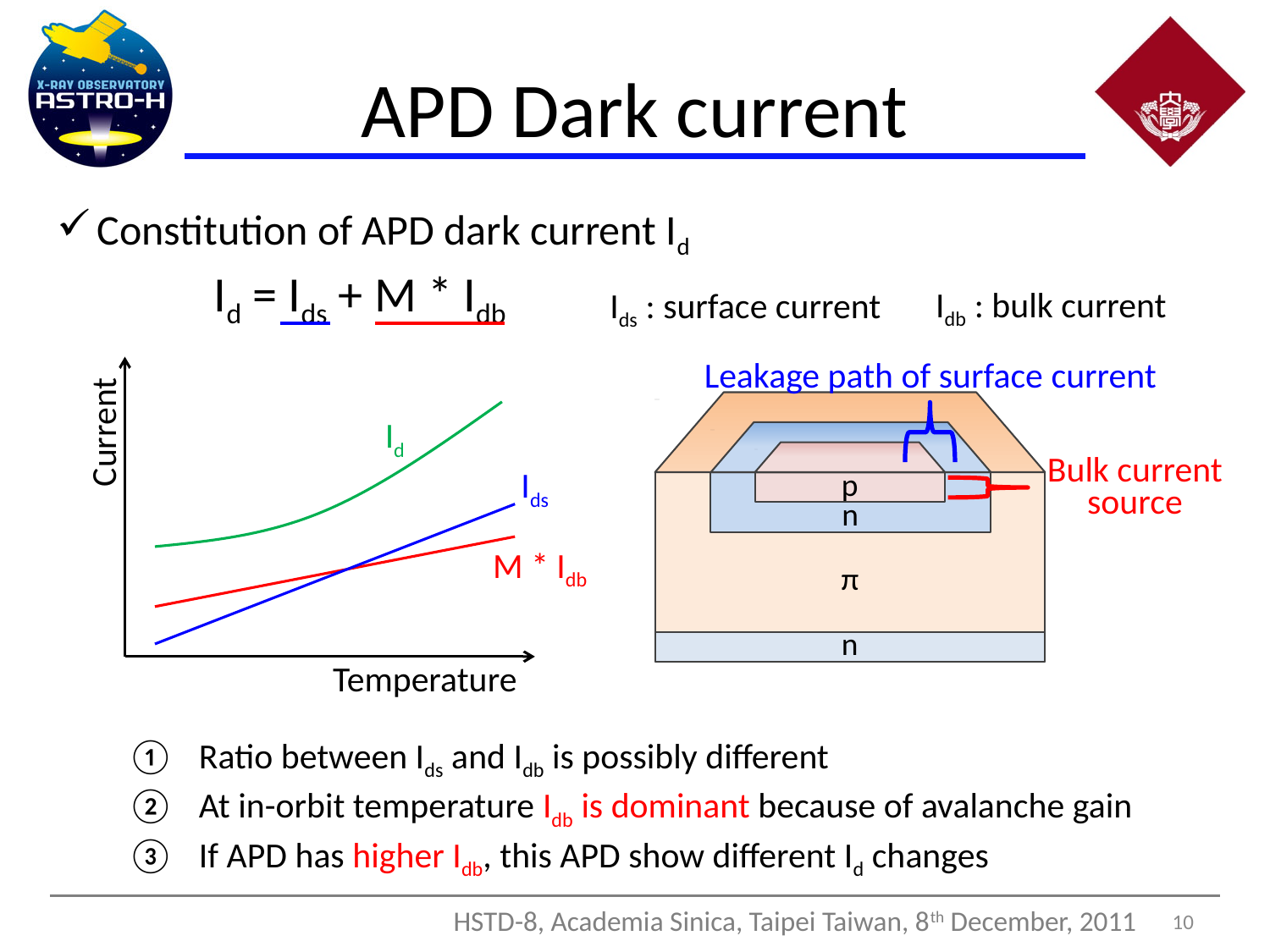

# APD Dark current
Constitution of APD dark current Id
Id = Ids + M * Idb
Idb : bulk current
Ids : surface current
Leakage path of surface current

Current
Id

Bulk current

Ids
p

source

n
M * Idb
π
n

Temperature
 Ratio between Ids and Idb is possibly different
 At in-orbit temperature Idb is dominant because of avalanche gain
 If APD has higher Idb, this APD show different Id changes
 10